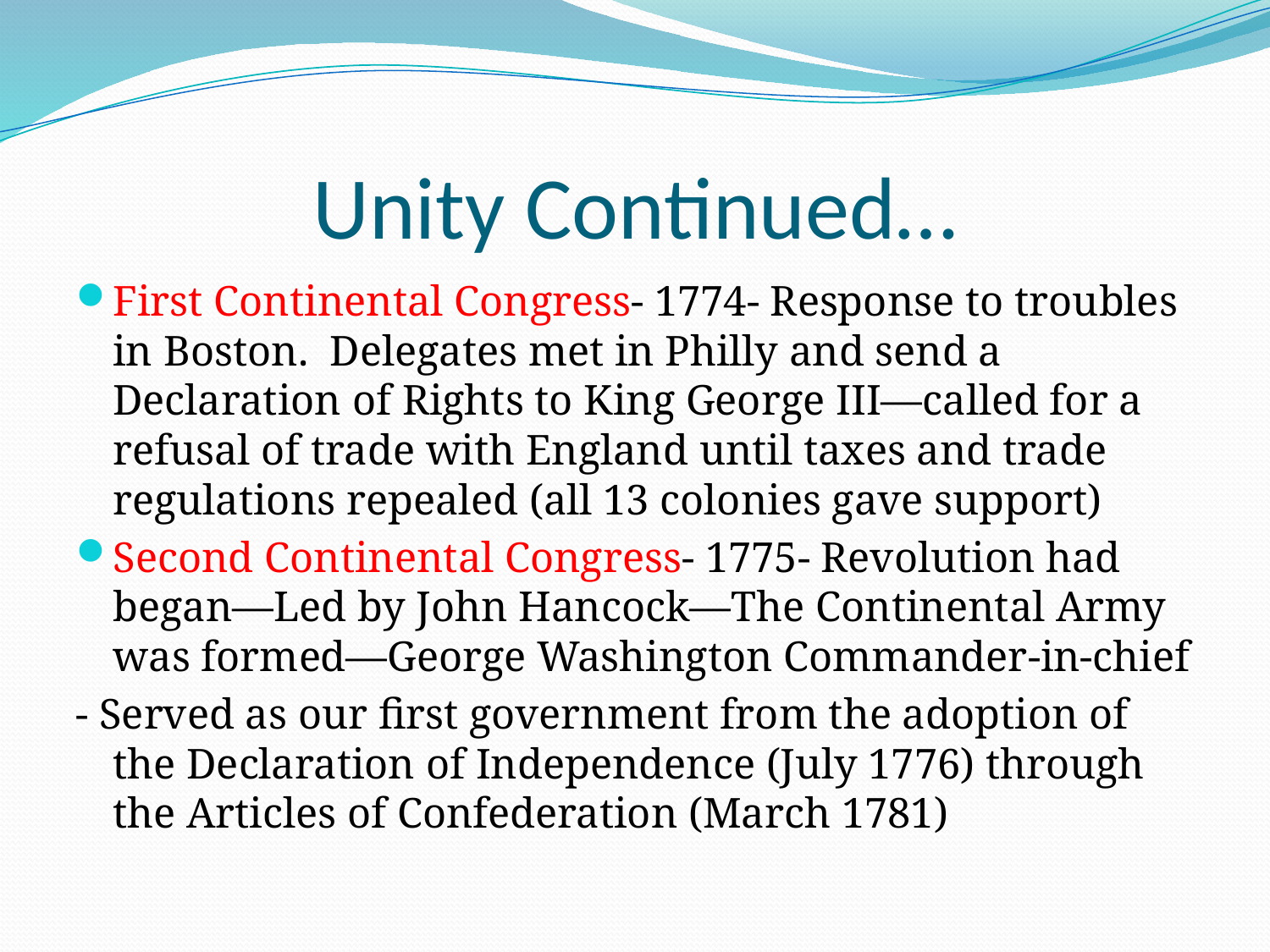

# Unity Continued…
First Continental Congress- 1774- Response to troubles in Boston.  Delegates met in Philly and send a Declaration of Rights to King George III—called for a refusal of trade with England until taxes and trade regulations repealed (all 13 colonies gave support)
Second Continental Congress- 1775- Revolution had began—Led by John Hancock—The Continental Army was formed—George Washington Commander-in-chief
- Served as our first government from the adoption of the Declaration of Independence (July 1776) through the Articles of Confederation (March 1781)